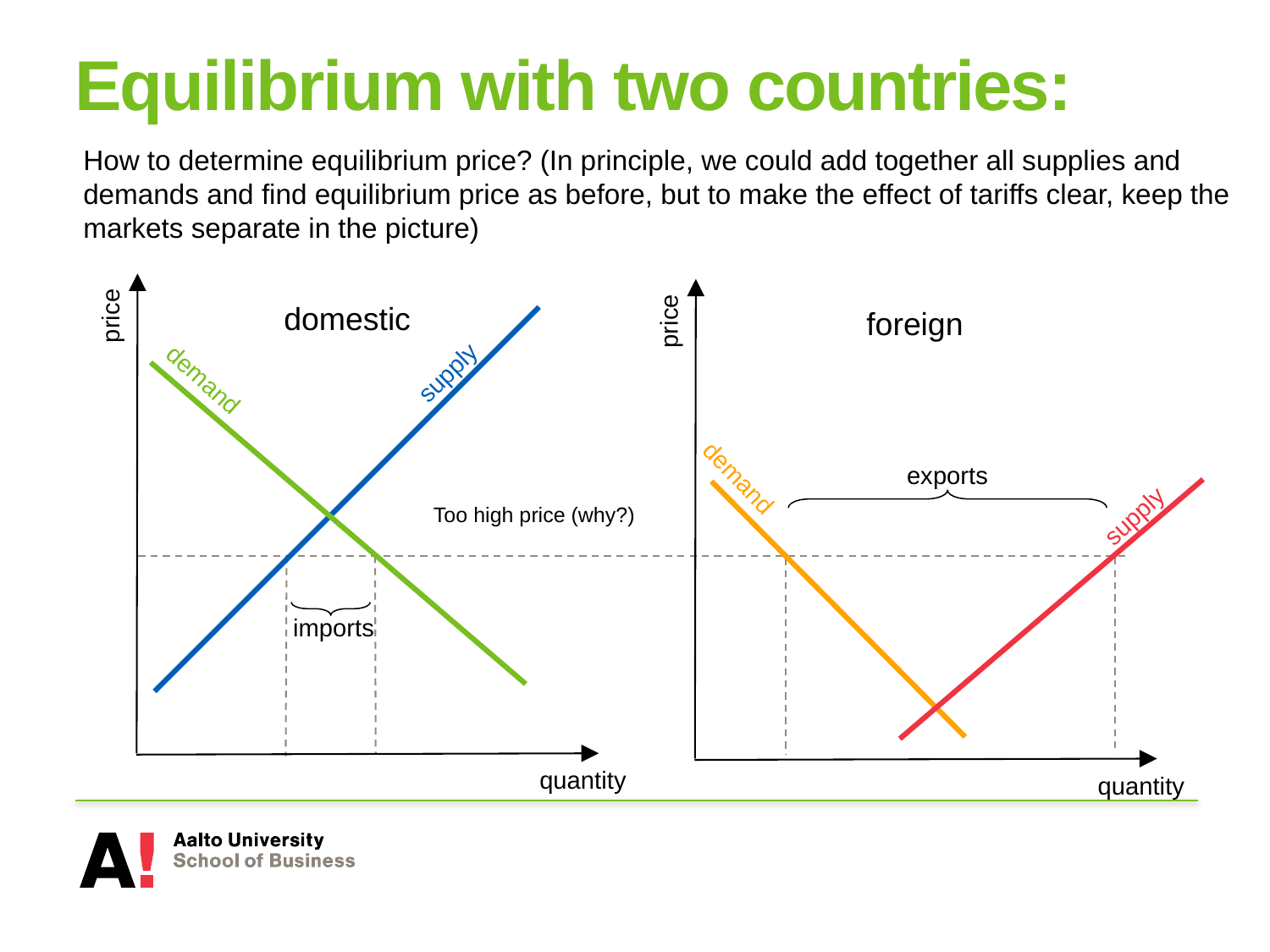

# Equilibrium with two countries:
How to determine equilibrium price? (In principle, we could add together all supplies and demands and find equilibrium price as before, but to make the effect of tariffs clear, keep the markets separate in the picture)

domestic
price
foreign
price

supply

demand
exports
supply

demand
Too high price (why?)

imports

quantity

quantity